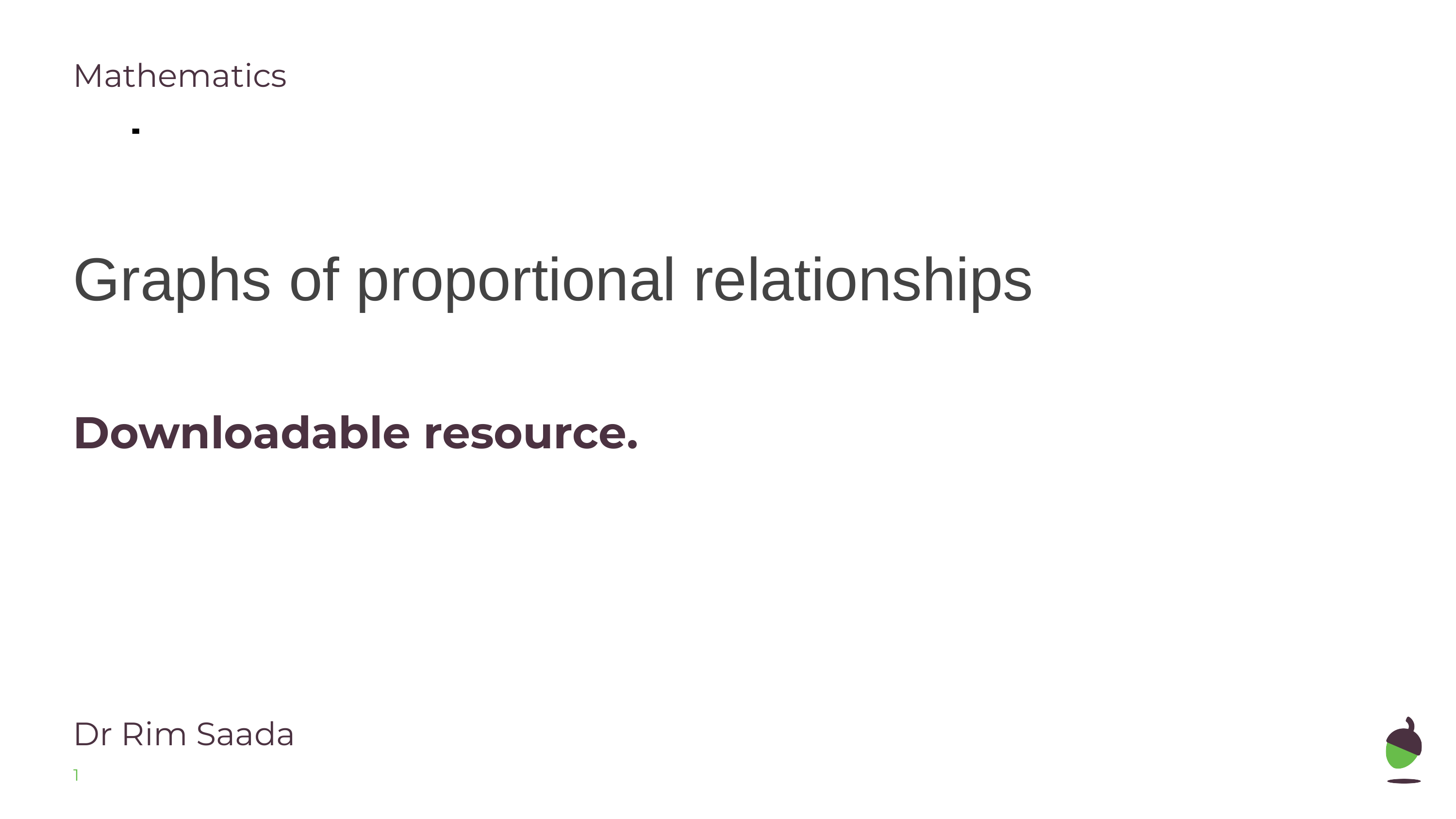

Mathematics

Graphs of proportional relationships

Downloadable resource.

Dr Rim Saada